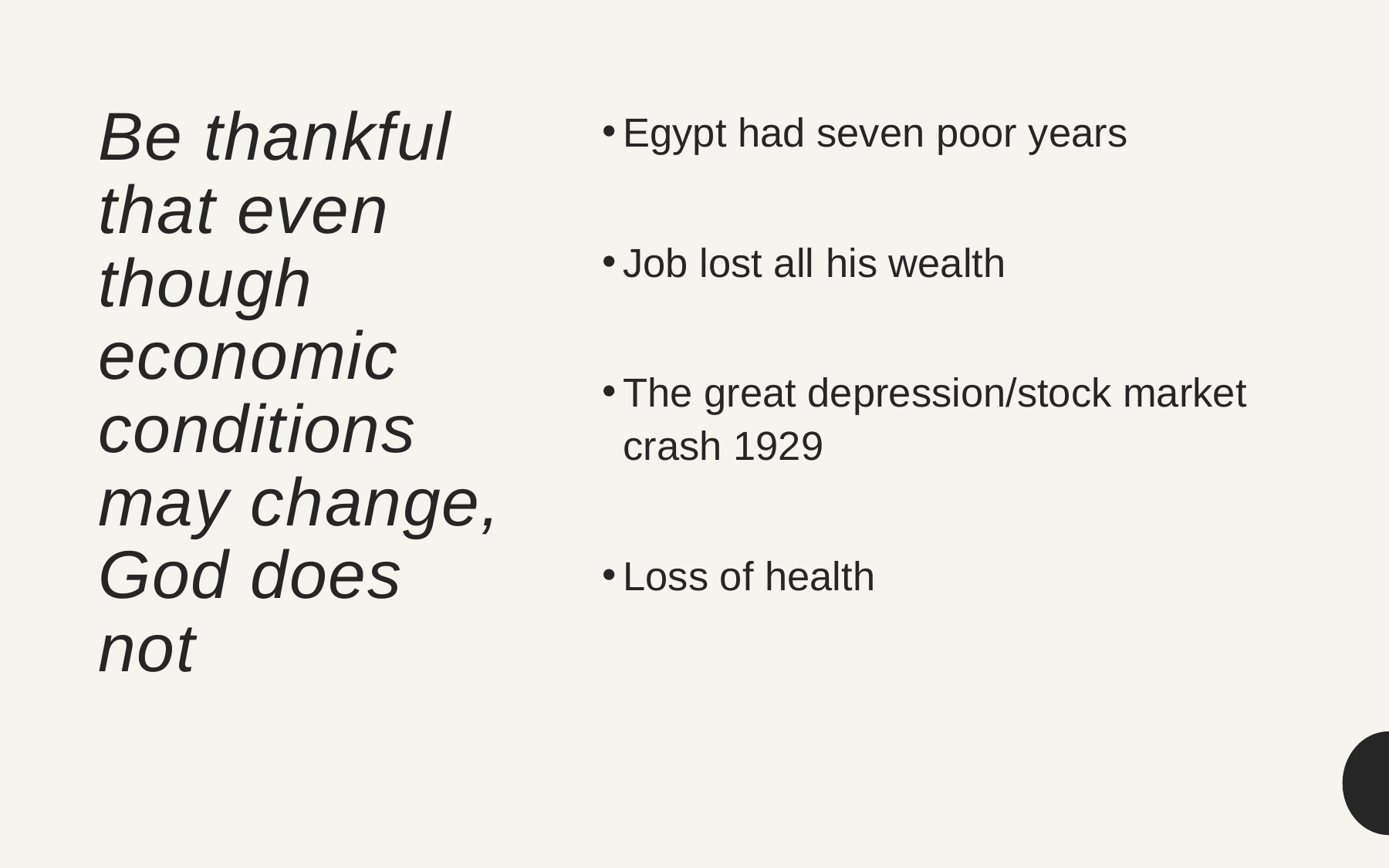

# Be thankful that even though economic conditions may change, God does not
Egypt had seven poor years

Job lost all his wealth

The great depression/stock market crash 1929

Loss of health